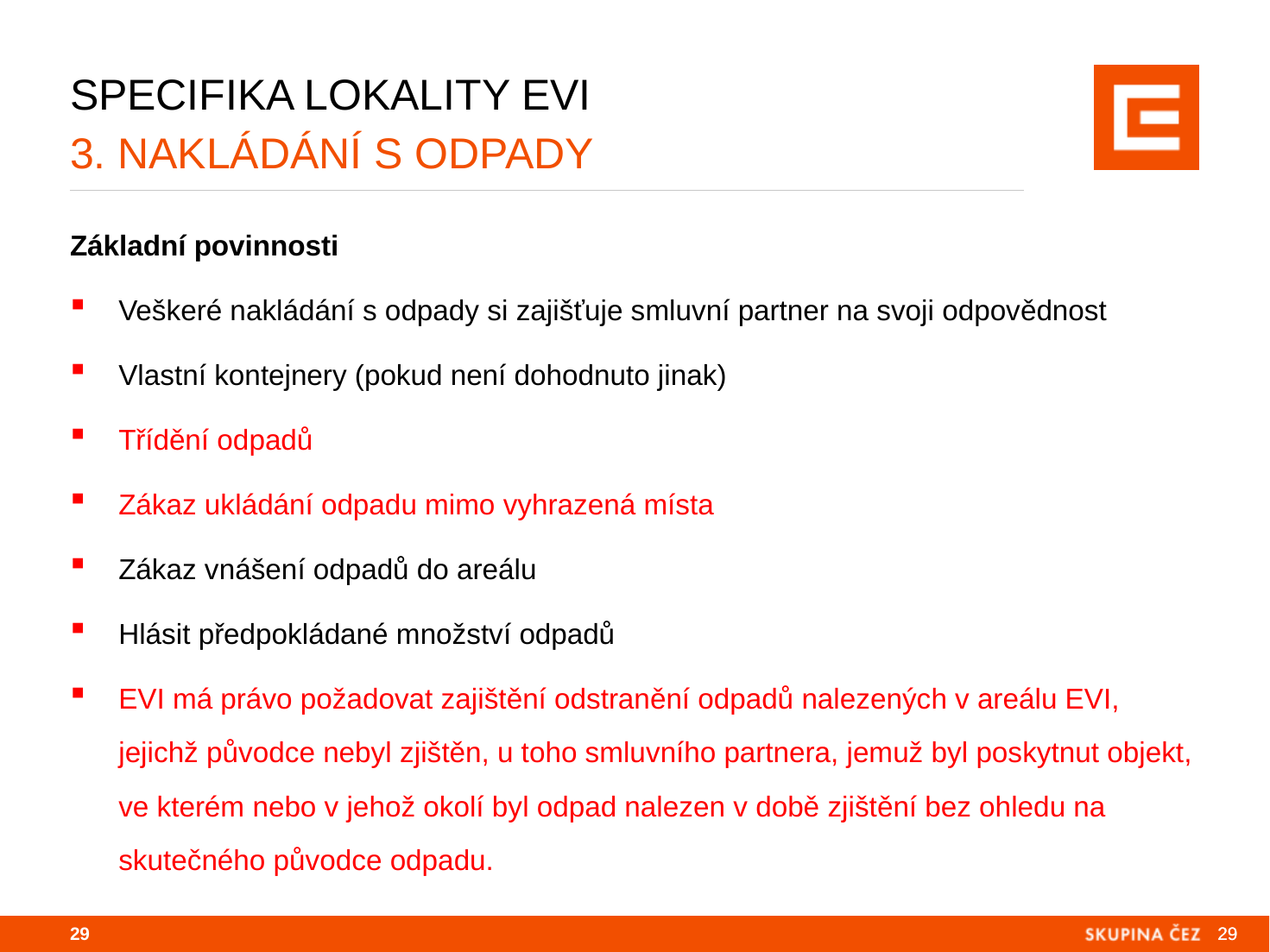

# Specifika lokality EVI 3. Nakládání s odpady
Základní povinnosti
Veškeré nakládání s odpady si zajišťuje smluvní partner na svoji odpovědnost
Vlastní kontejnery (pokud není dohodnuto jinak)
Třídění odpadů
Zákaz ukládání odpadu mimo vyhrazená místa
Zákaz vnášení odpadů do areálu
Hlásit předpokládané množství odpadů
EVI má právo požadovat zajištění odstranění odpadů nalezených v areálu EVI, jejichž původce nebyl zjištěn, u toho smluvního partnera, jemuž byl poskytnut objekt, ve kterém nebo v jehož okolí byl odpad nalezen v době zjištění bez ohledu na skutečného původce odpadu.

29
29
29